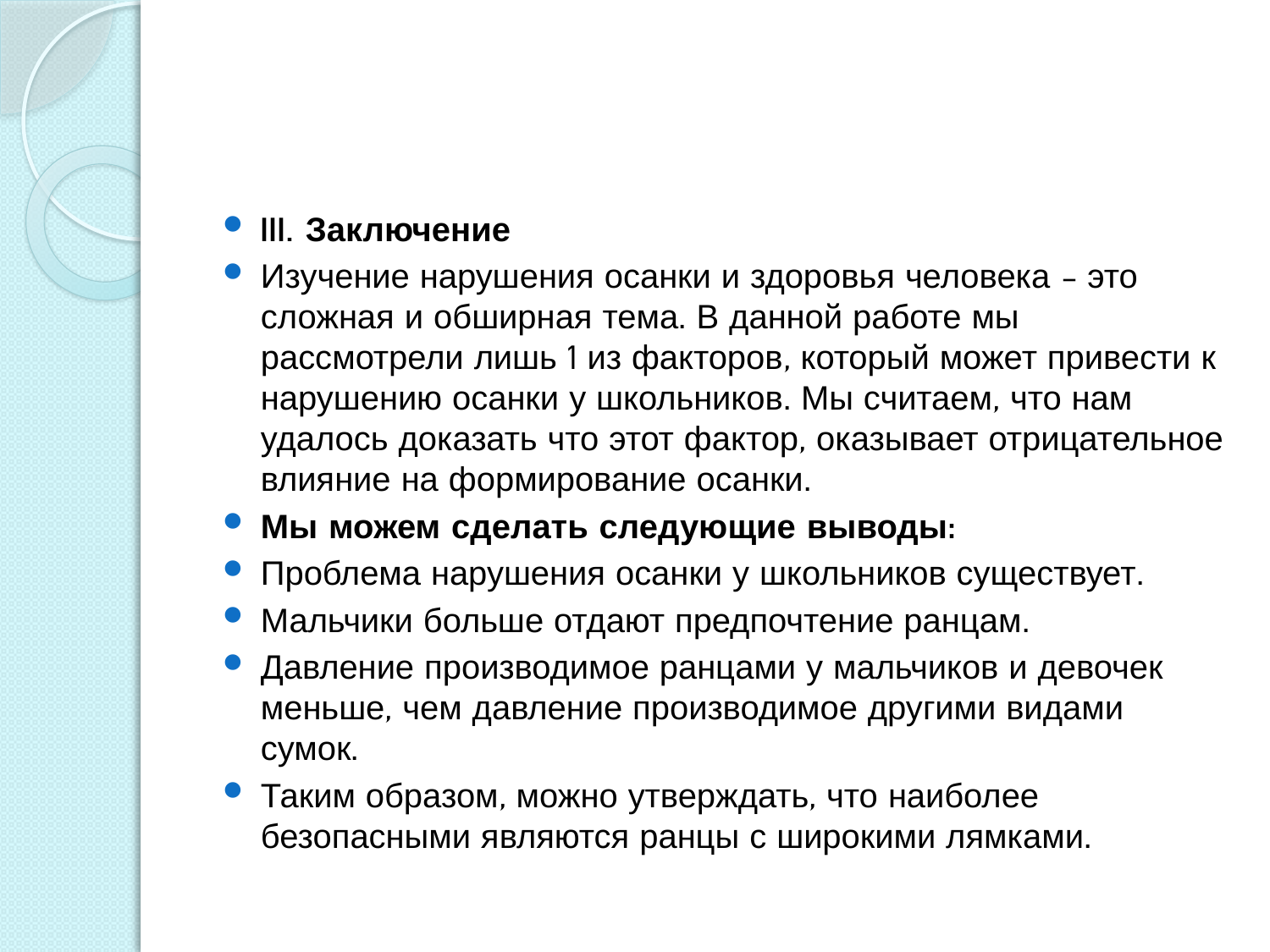

#
III. Заключение
Изучение нарушения осанки и здоровья человека – это сложная и обширная тема. В данной работе мы рассмотрели лишь 1 из факторов, который может привести к нарушению осанки у школьников. Мы считаем, что нам удалось доказать что этот фактор, оказывает отрицательное влияние на формирование осанки.
Мы можем сделать следующие выводы:
Проблема нарушения осанки у школьников существует.
Мальчики больше отдают предпочтение ранцам.
Давление производимое ранцами у мальчиков и девочек меньше, чем давление производимое другими видами сумок.
Таким образом, можно утверждать, что наиболее безопасными являются ранцы с широкими лямками.